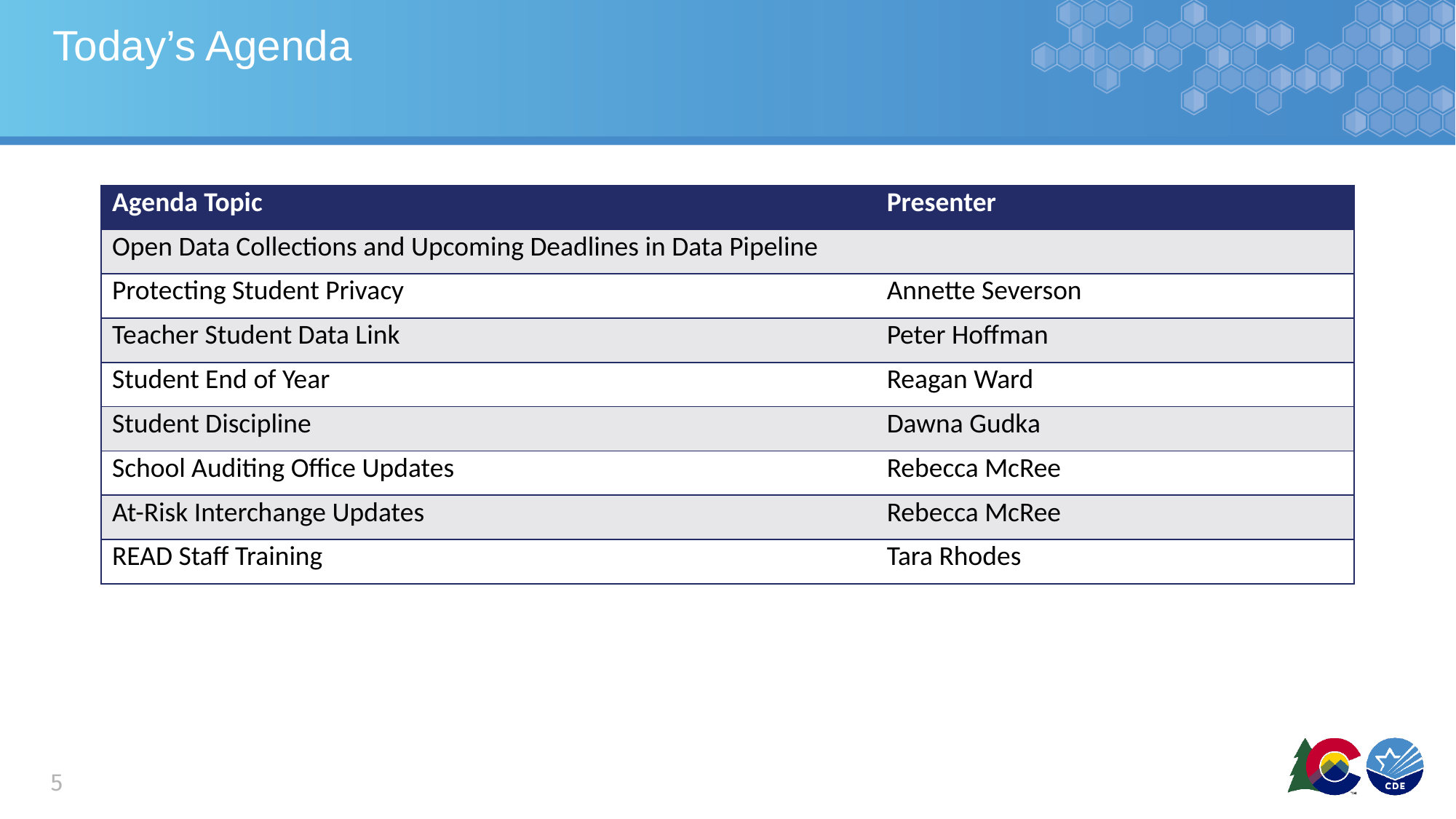

# Today’s Agenda
| Agenda Topic | Presenter |
| --- | --- |
| Open Data Collections and Upcoming Deadlines in Data Pipeline |  |
| Protecting Student Privacy | Annette Severson |
| Teacher Student Data Link | Peter Hoffman |
| Student End of Year | Reagan Ward |
| Student Discipline | Dawna Gudka |
| School Auditing Office Updates | Rebecca McRee |
| At-Risk Interchange Updates | Rebecca McRee |
| READ Staff Training | Tara Rhodes |
5